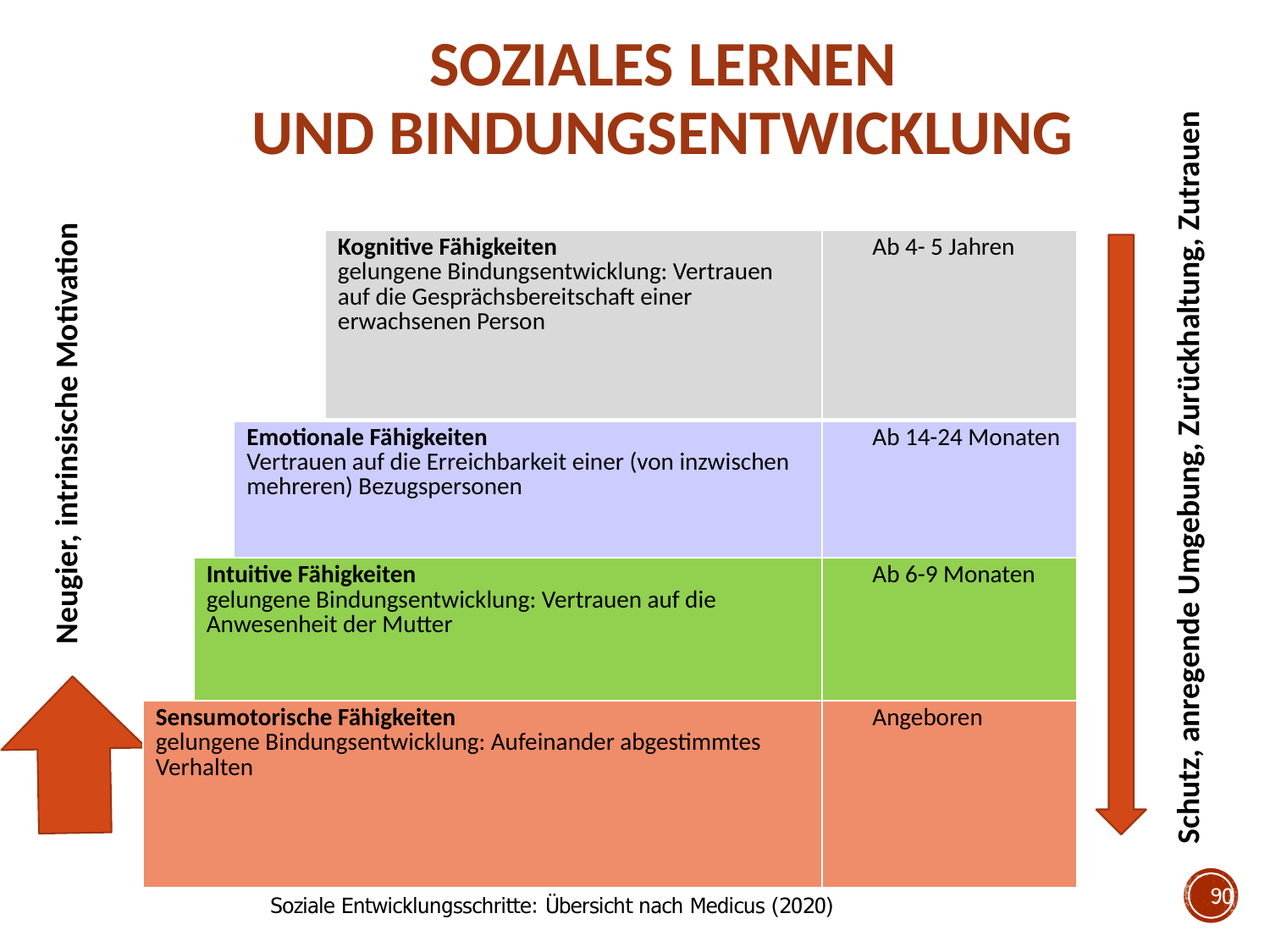

# Soziales Lernen und Bindungsentwicklung
Neugier, intrinsische Motivation
|  |  |  | Kognitive Fähigkeiten gelungene Bindungsentwicklung: Vertrauen auf die Gesprächsbereitschaft einer erwachsenen Person | Ab 4- 5 Jahren |
| --- | --- | --- | --- | --- |
|  |  | Emotionale Fähigkeiten Vertrauen auf die Erreichbarkeit einer (von inzwischen mehreren) Bezugspersonen |  | Ab 14-24 Monaten |
|  | Intuitive Fähigkeiten gelungene Bindungsentwicklung: Vertrauen auf die Anwesenheit der Mutter |  |  | Ab 6-9 Monaten |
| Sensumotorische Fähigkeiten gelungene Bindungsentwicklung: Aufeinander abgestimmtes Verhalten |  |  |  | Angeboren |

Schutz, anregende Umgebung, Zurückhaltung, Zutrauen

Soziale Entwicklungsschritte: Übersicht nach Medicus (2020)